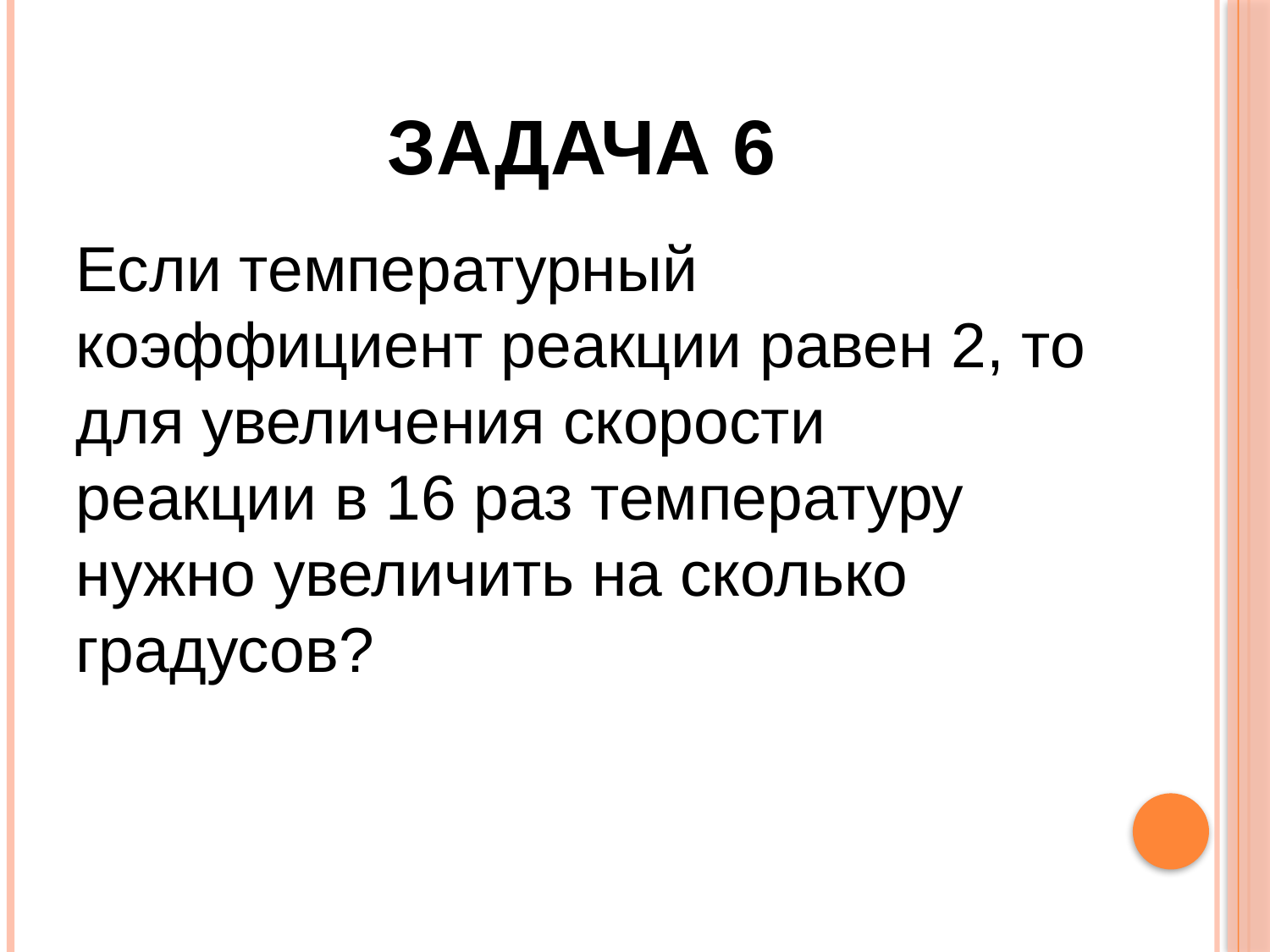

# Задача 6
Если температурный коэффициент реакции равен 2, то для увеличения скорости  реакции в 16 раз температуру нужно увеличить на сколько градусов?